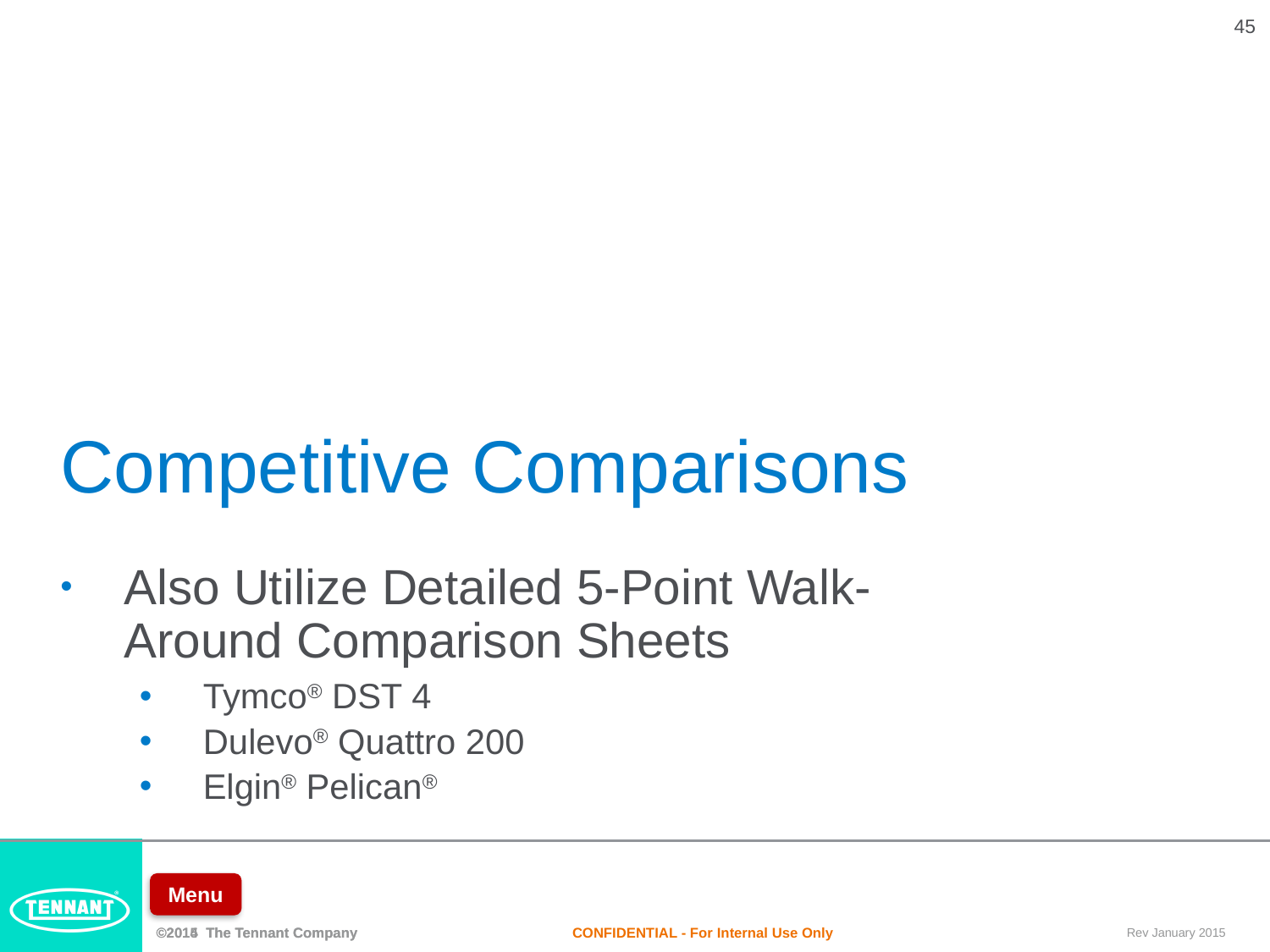

# Competitive Comparisons
Also Utilize Detailed 5-Point Walk-Around Comparison Sheets
Tymco® DST 4
Dulevo® Quattro 200
Elgin® Pelican®
Menu
CONFIDENTIAL - For Internal Use Only